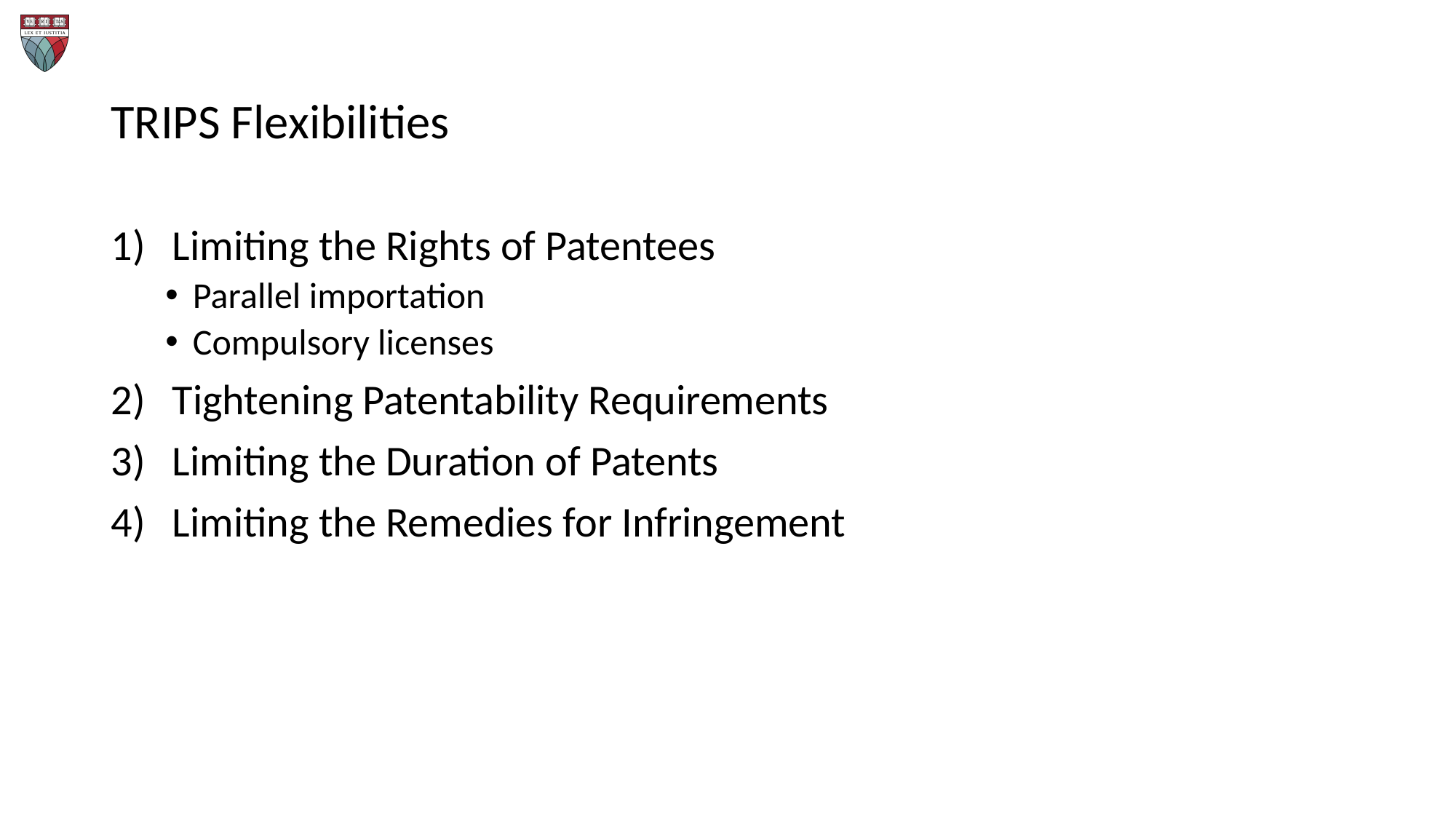

# TRIPS Flexibilities
Limiting the Rights of Patentees
Parallel importation
Compulsory licenses
Tightening Patentability Requirements
Limiting the Duration of Patents
Limiting the Remedies for Infringement